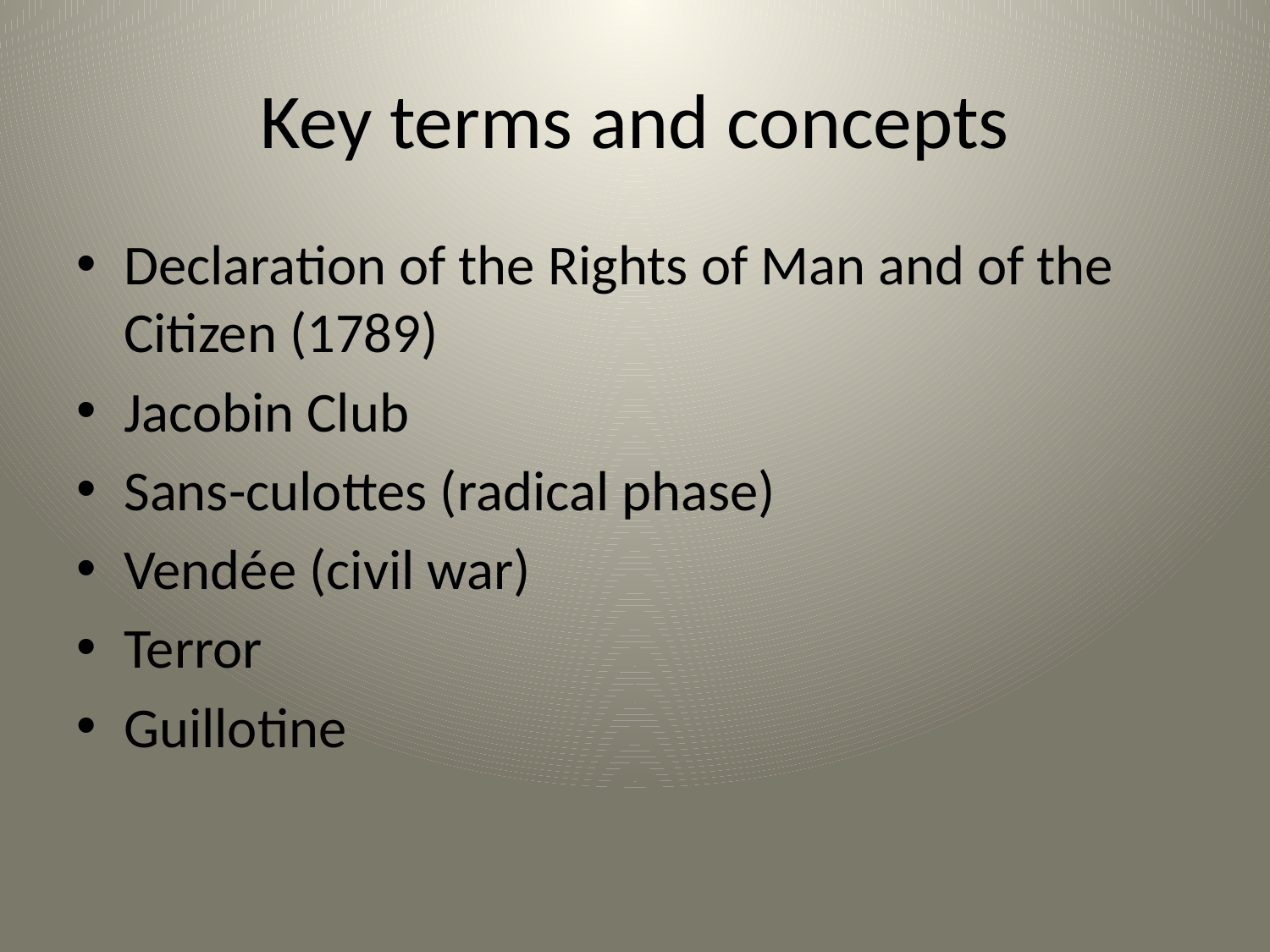

# Key terms and concepts
Declaration of the Rights of Man and of the Citizen (1789)
Jacobin Club
Sans-culottes (radical phase)
Vendée (civil war)
Terror
Guillotine